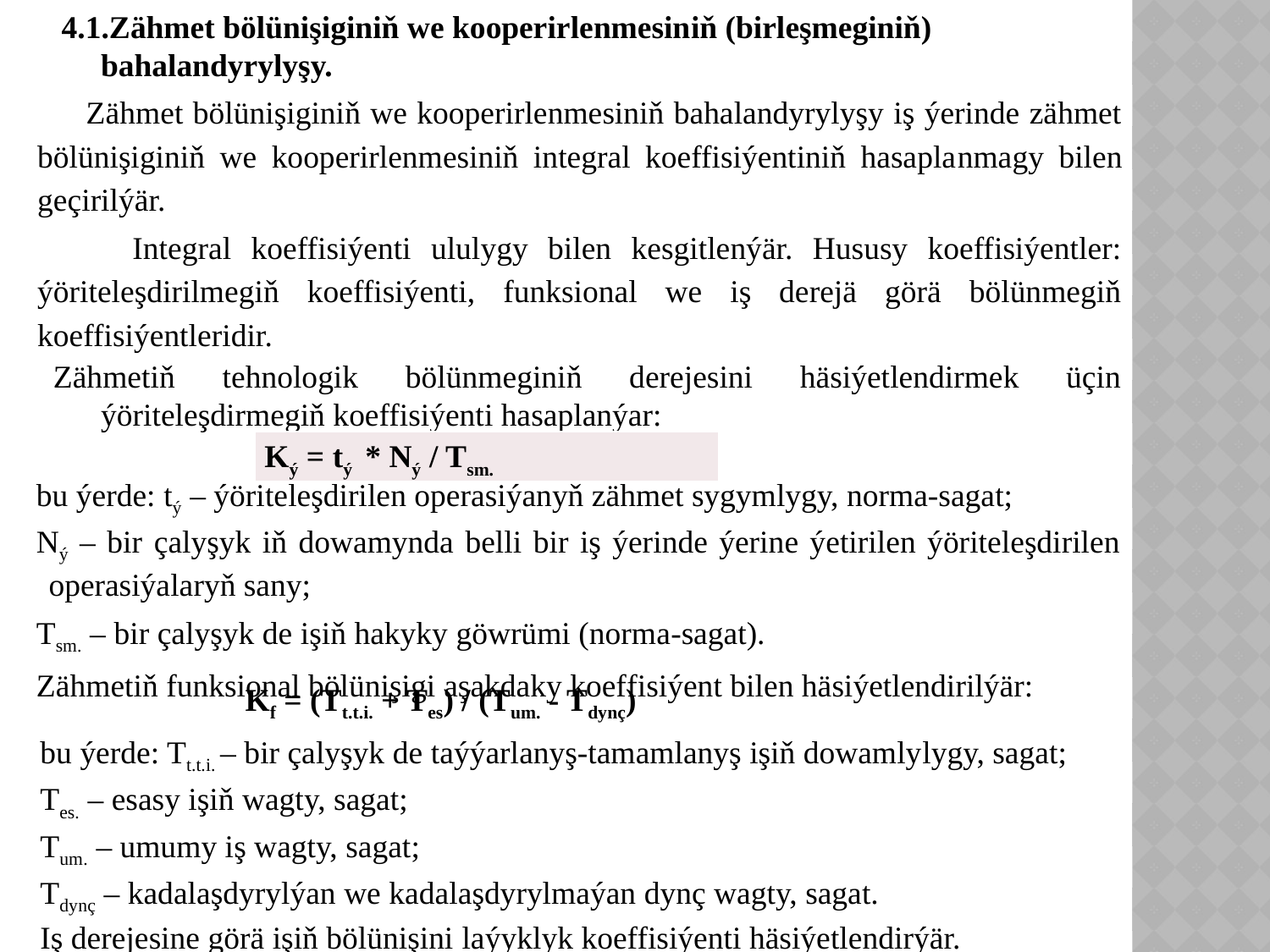

4.1.Zähmet bölünişiginiň we kooperirlenmesiniň (birleşmeginiň) bahalandyrylyşy.
     Zähmet bölünişiginiň we kooperirlenmesiniň bahalandyrylyşy iş ýerinde zähmet bölünişiginiň we kooperirlenmesiniň integral koeffisiýentiniň hasaplanmagy bilen geçirilýär.
     Integral koeffisiýenti ululygy bilen kesgitlenýär. Hususy koeffisiýentler: ýöriteleşdirilmegiň koeffisiýenti, funksional we iş derejä görä bölünmegiň koeffisiýentleridir.
Zähmetiň tehnologik bölünmeginiň derejesini häsiýetlendirmek üçin ýöriteleşdirmegiň koeffisiýenti hasaplanýar:

| Ký = tý \* Ný / Tsm. |
| --- |

bu ýerde: tý – ýöriteleşdirilen operasiýanyň zähmet sygymlygy, norma-sagat;
Ný – bir çalyşyk iň dowamynda belli bir iş ýerinde ýerine ýetirilen ýöriteleşdirilen operasiýalaryň sany;
Tsm. – bir çalyşyk de işiň hakyky göwrümi (norma-sagat).
Zähmetiň funksional bölünişigi aşakdaky koeffisiýent bilen häsiýetlendirilýär:
Kf = (Tt.t.i. + Tes) / (Tum. - Tdynç)
bu ýerde: Tt.t.i. – bir çalyşyk de taýýarlanyş-tamamlanyş işiň dowamlylygy, sagat;
Tes. – esasy işiň wagty, sagat;
Tum. – umumy iş wagty, sagat;
Tdynç – kadalaşdyrylýan we kadalaşdyrylmaýan dynç wagty, sagat.
Iş derejesine görä işiň bölünişini laýyklyk koeffisiýenti häsiýetlendirýär.